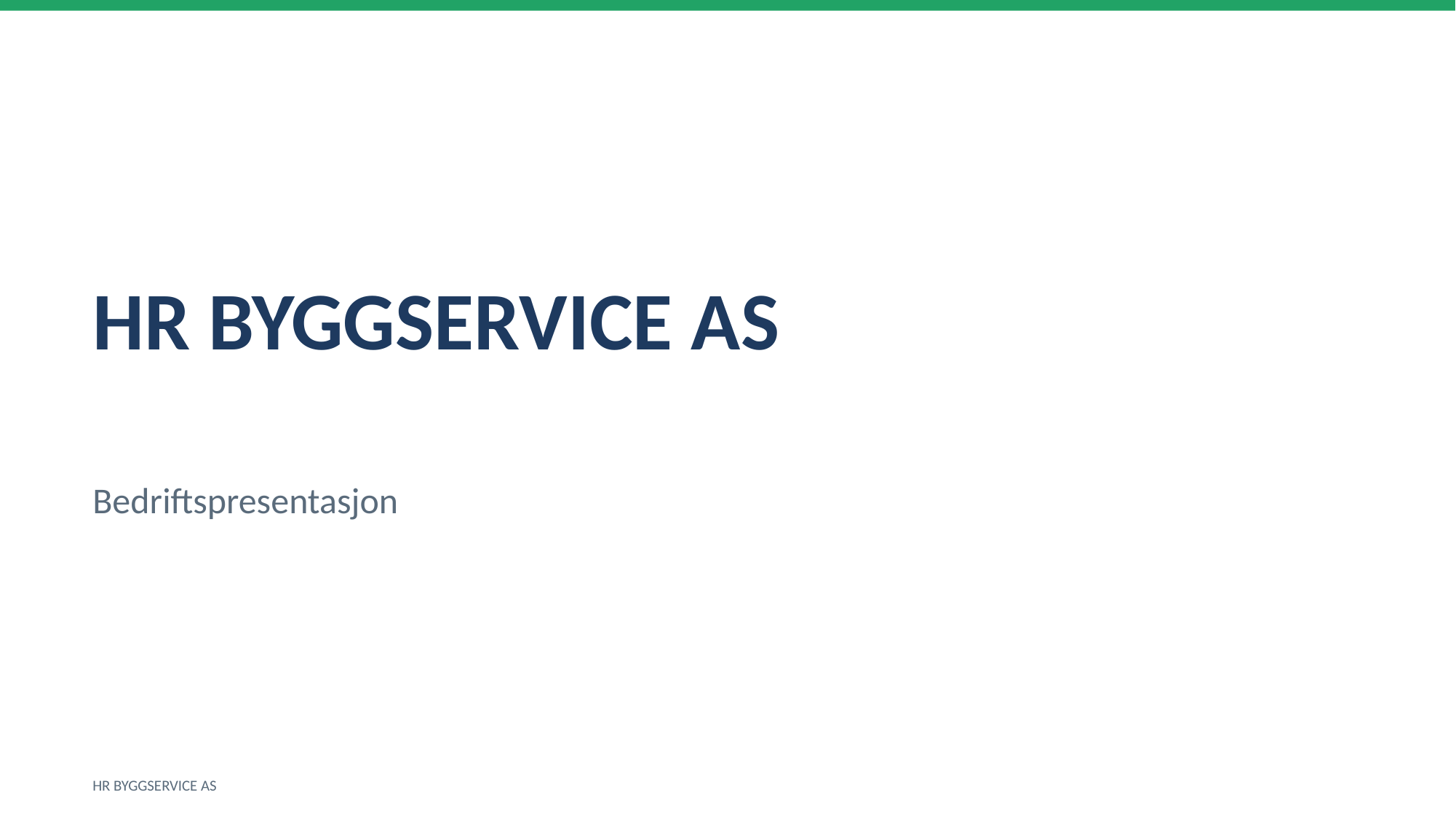

HR BYGGSERVICE AS
Bedriftspresentasjon
HR BYGGSERVICE AS